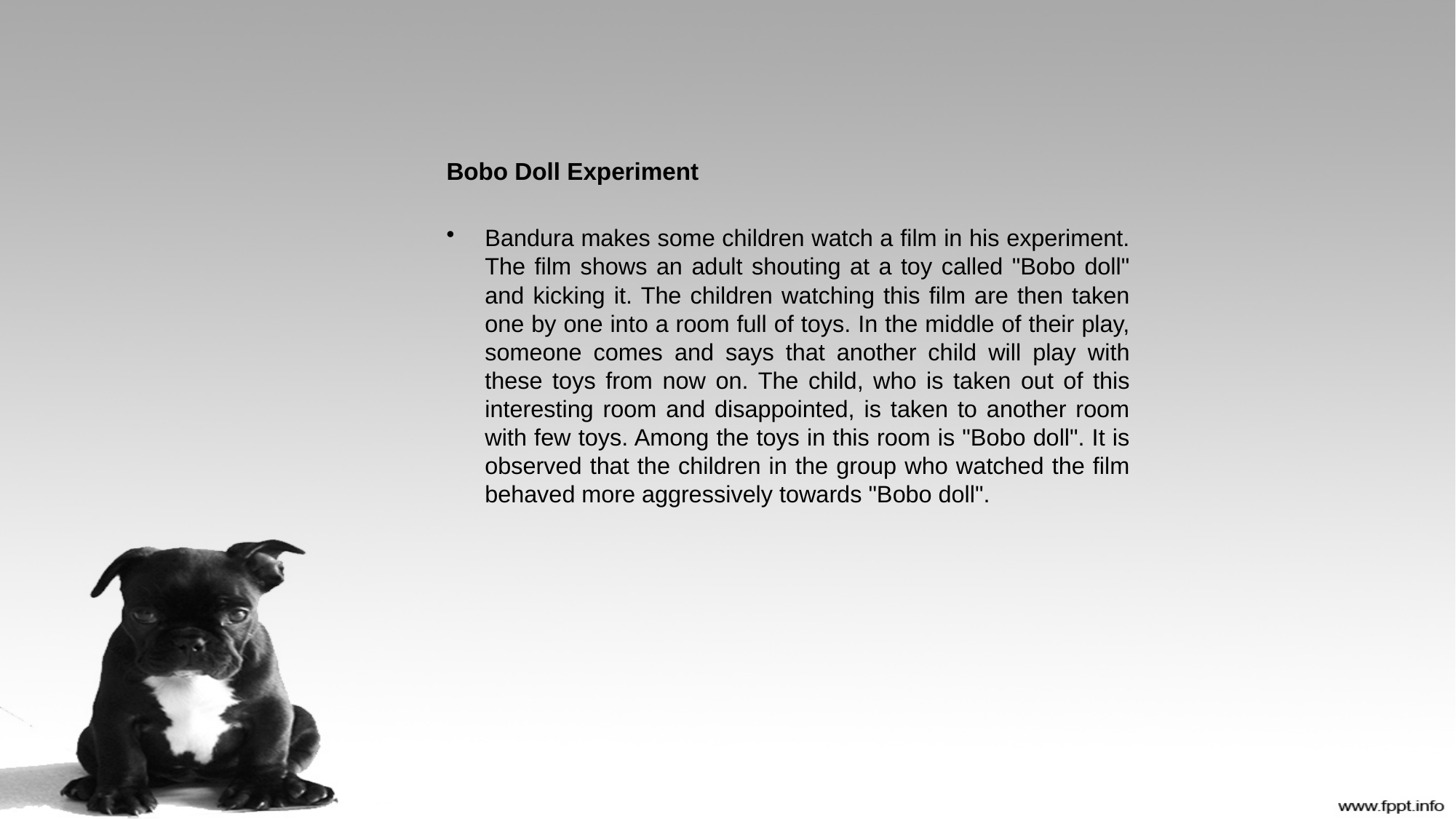

Bobo Doll Experiment

Bandura makes some children watch a film in his experiment. The film shows an adult shouting at a toy called "Bobo doll" and kicking it. The children watching this film are then taken one by one into a room full of toys. In the middle of their play, someone comes and says that another child will play with these toys from now on. The child, who is taken out of this interesting room and disappointed, is taken to another room with few toys. Among the toys in this room is "Bobo doll". It is observed that the children in the group who watched the film behaved more aggressively towards "Bobo doll".